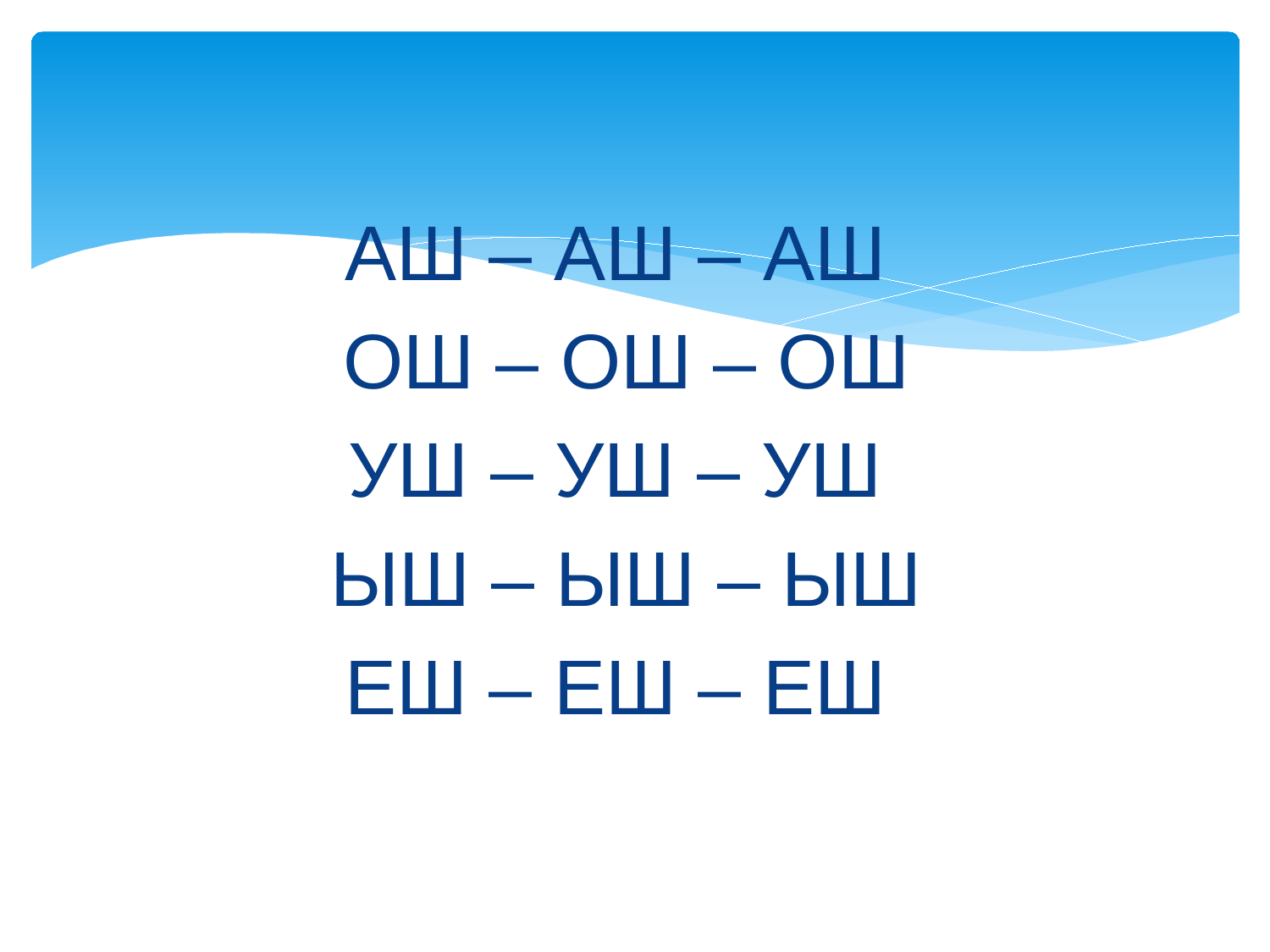

АШ – АШ – АШ
ОШ – ОШ – ОШ
УШ – УШ – УШ
ЫШ – ЫШ – ЫШ
ЕШ – ЕШ – ЕШ